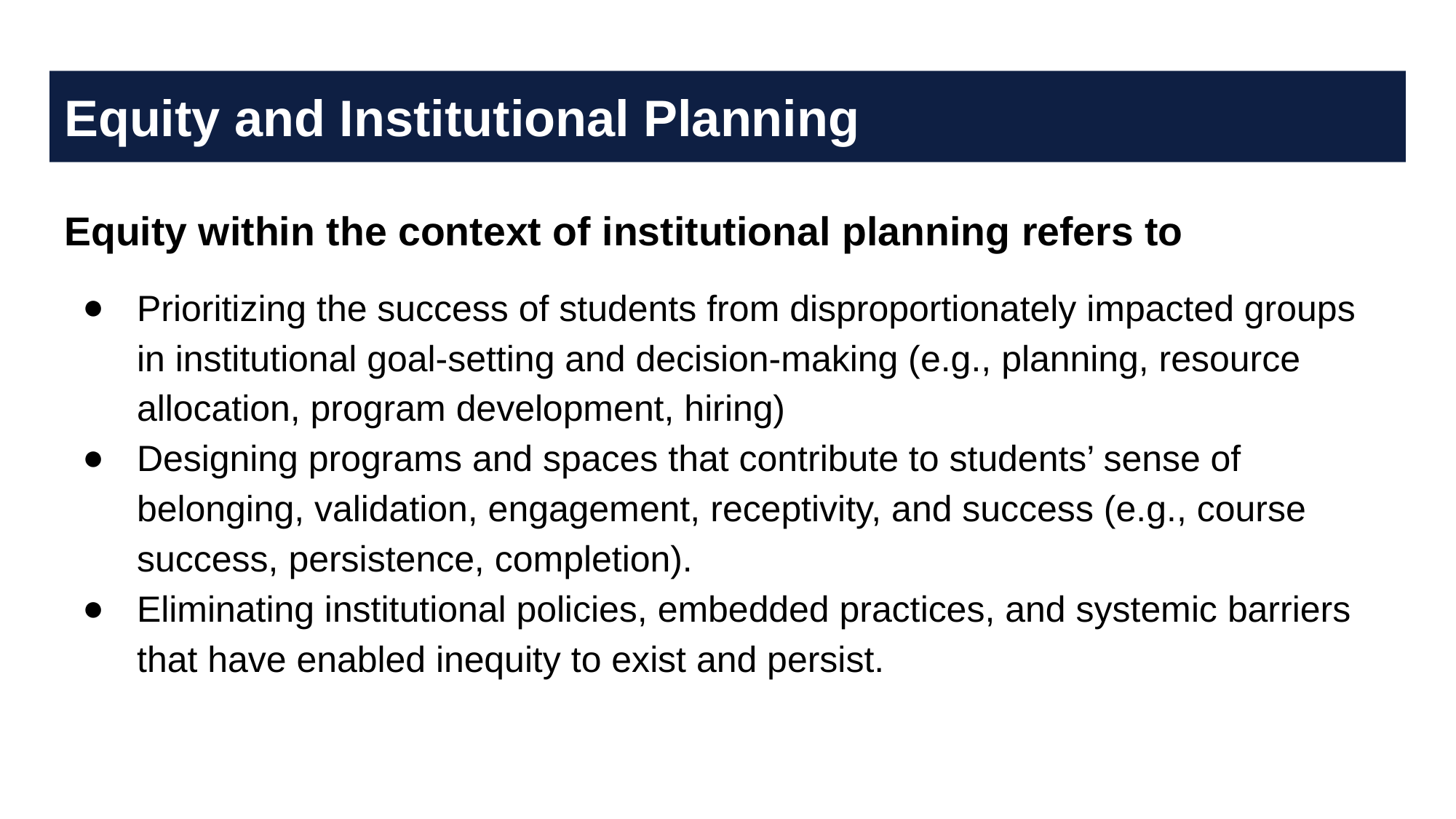

# Equity and Institutional Planning
Equity within the context of institutional planning refers to
Prioritizing the success of students from disproportionately impacted groups in institutional goal-setting and decision-making (e.g., planning, resource allocation, program development, hiring)
Designing programs and spaces that contribute to students’ sense of belonging, validation, engagement, receptivity, and success (e.g., course success, persistence, completion).
Eliminating institutional policies, embedded practices, and systemic barriers that have enabled inequity to exist and persist.